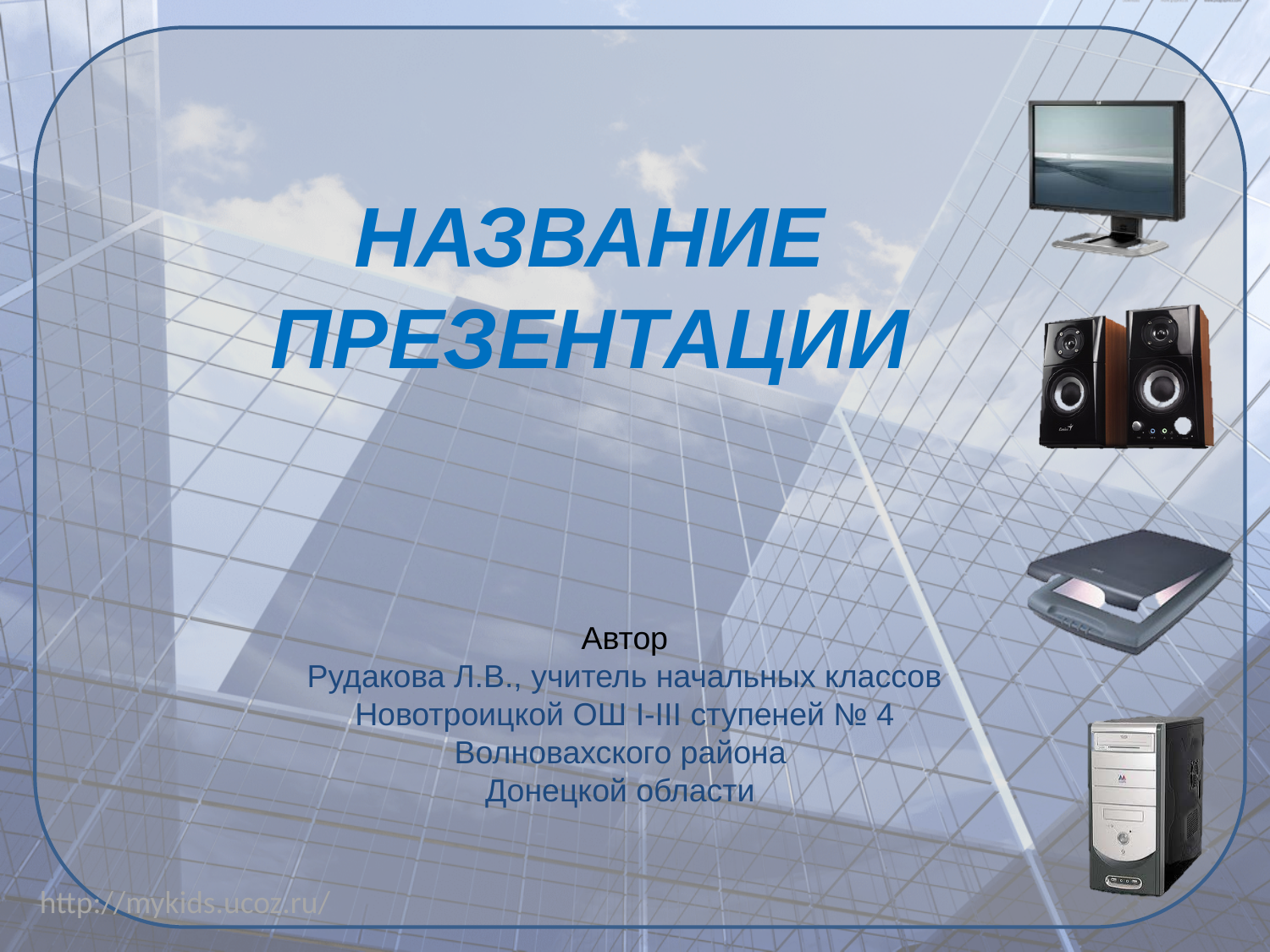

Название презентации
Автор
Рудакова Л.В., учитель начальных классов
Новотроицкой ОШ І-ІІІ ступеней № 4
Волновахского района
Донецкой области